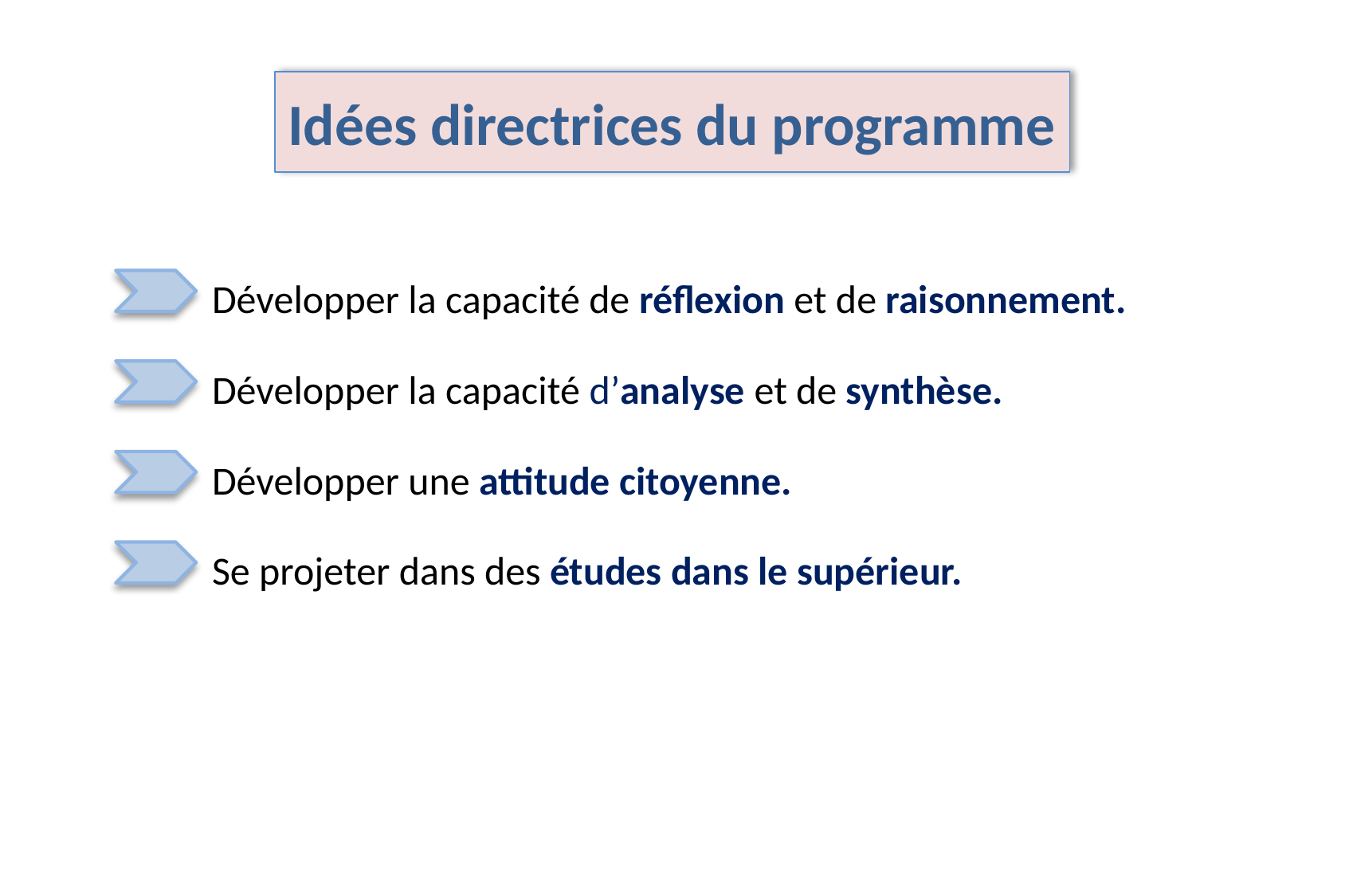

Idées directrices du programme
Développer la capacité de réflexion et de raisonnement.

Développer la capacité d’analyse et de synthèse.

Développer une attitude citoyenne.

Se projeter dans des études dans le supérieur.